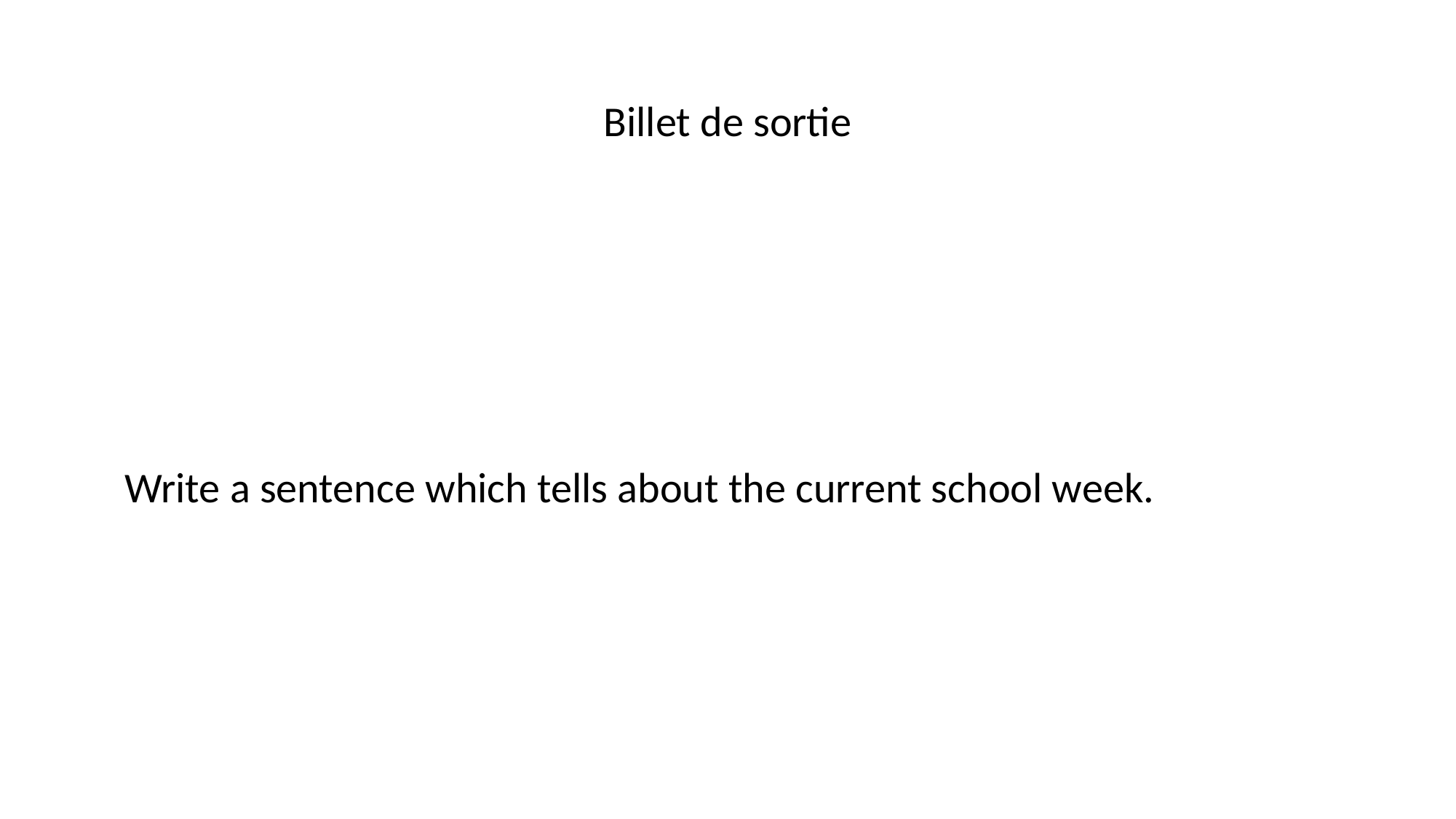

# Billet de sortie

Write a sentence which tells about the current school week.